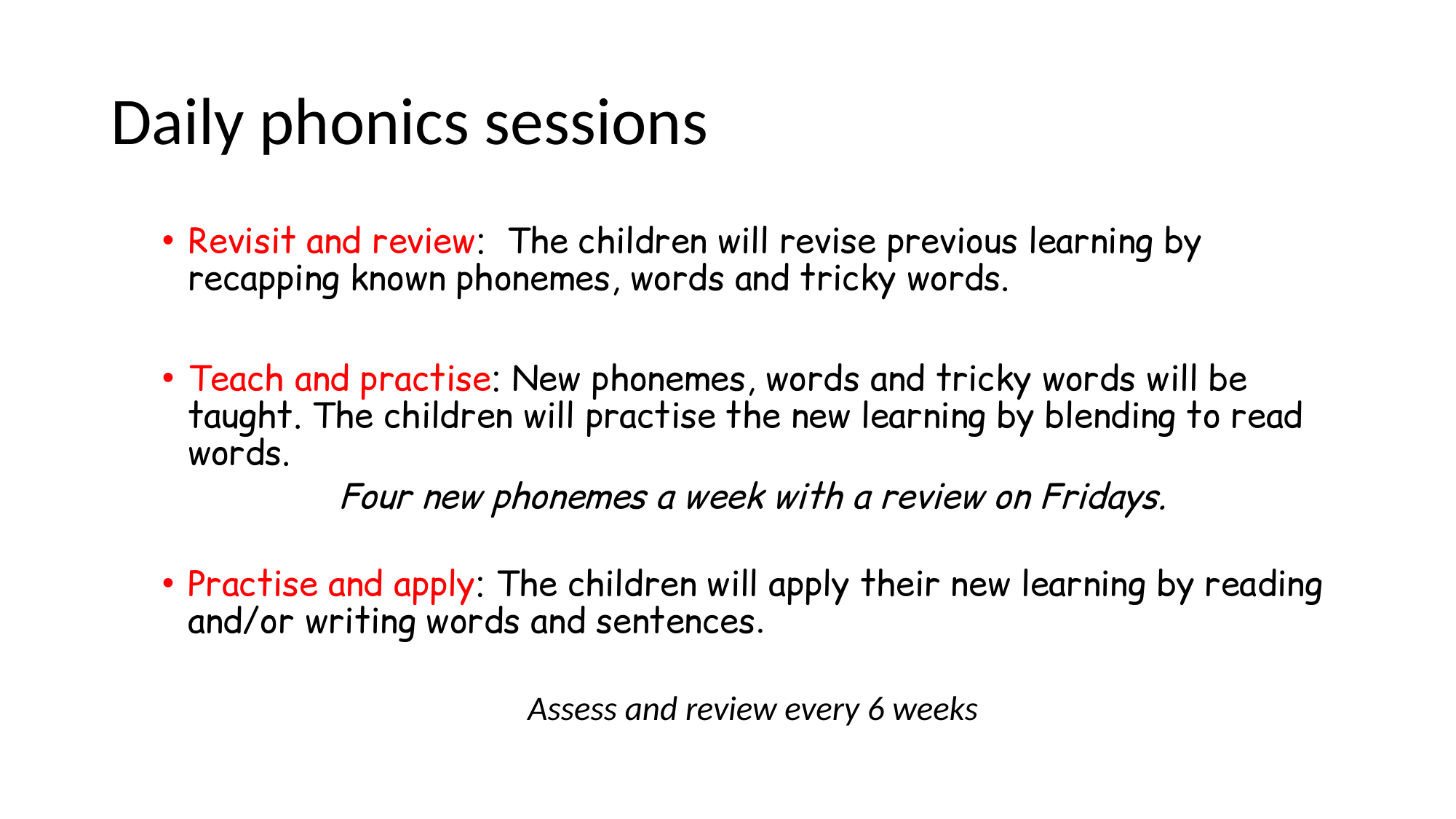

# Daily phonics sessions
Revisit and review:  The children will revise previous learning by recapping known phonemes, words and tricky words.

Teach and practise: New phonemes, words and tricky words will be taught. The children will practise the new learning by blending to read words.
Four new phonemes a week with a review on Fridays.

Practise and apply: The children will apply their new learning by reading and/or writing words and sentences.

Assess and review every 6 weeks